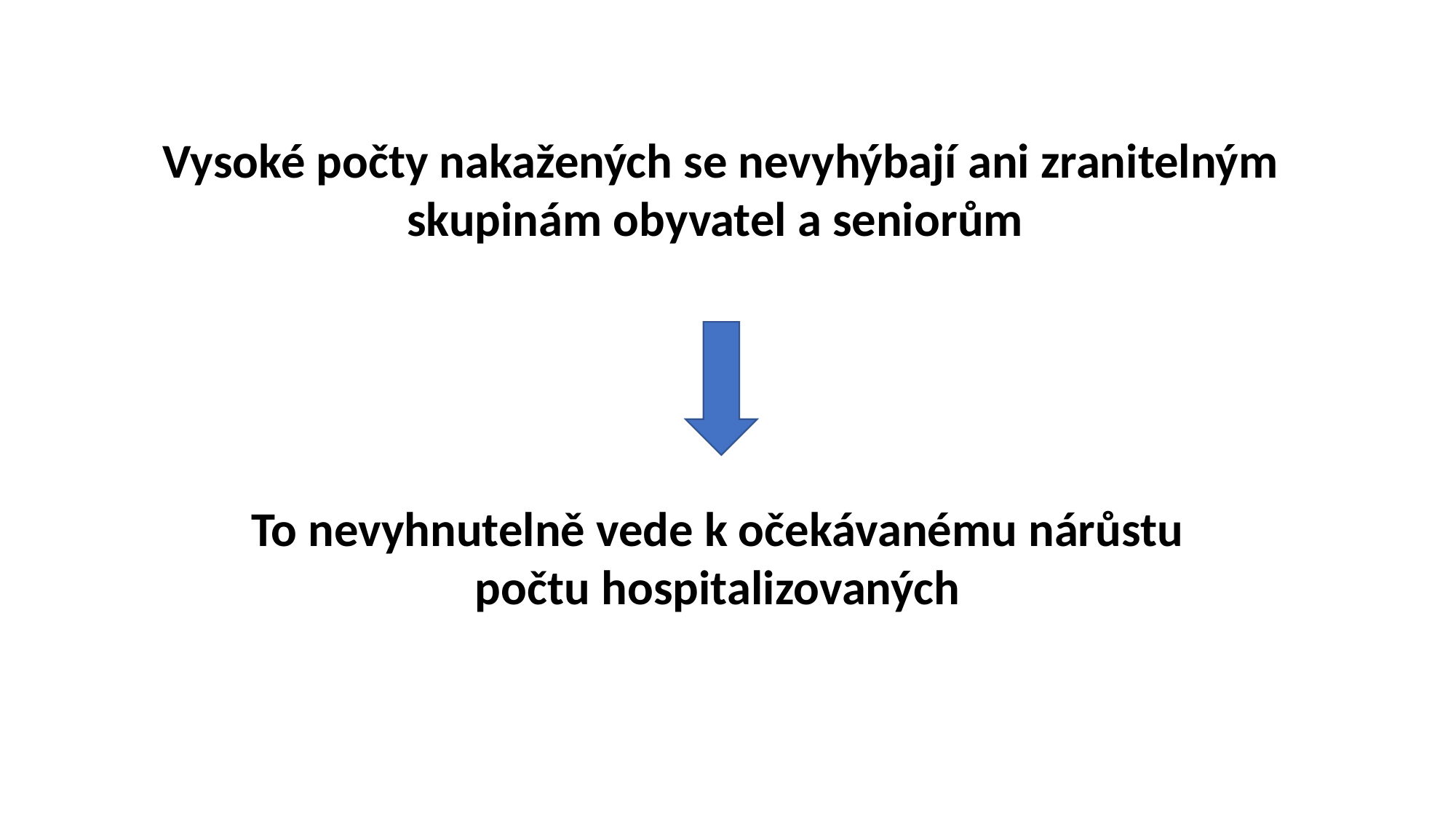

Vysoké počty nakažených se nevyhýbají ani zranitelným skupinám obyvatel a seniorům

To nevyhnutelně vede k očekávanému nárůstu
počtu hospitalizovaných